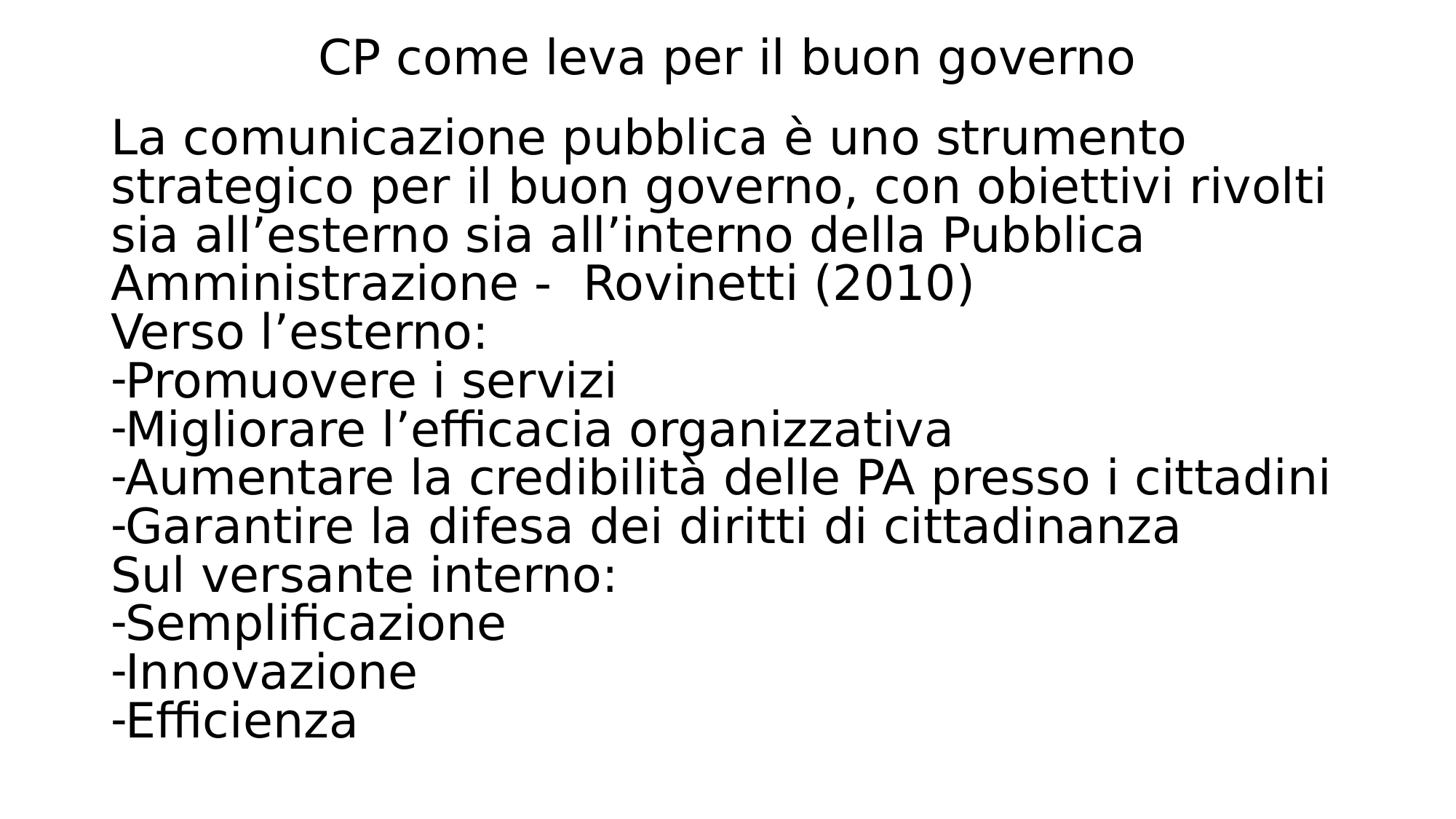

# CP come leva per il buon governo
La comunicazione pubblica è uno strumento strategico per il buon governo, con obiettivi rivolti sia all’esterno sia all’interno della Pubblica Amministrazione -  Rovinetti (2010)
Verso l’esterno:
Promuovere i servizi
Migliorare l’efficacia organizzativa
Aumentare la credibilità delle PA presso i cittadini
Garantire la difesa dei diritti di cittadinanza
Sul versante interno:
Semplificazione
Innovazione
Efficienza